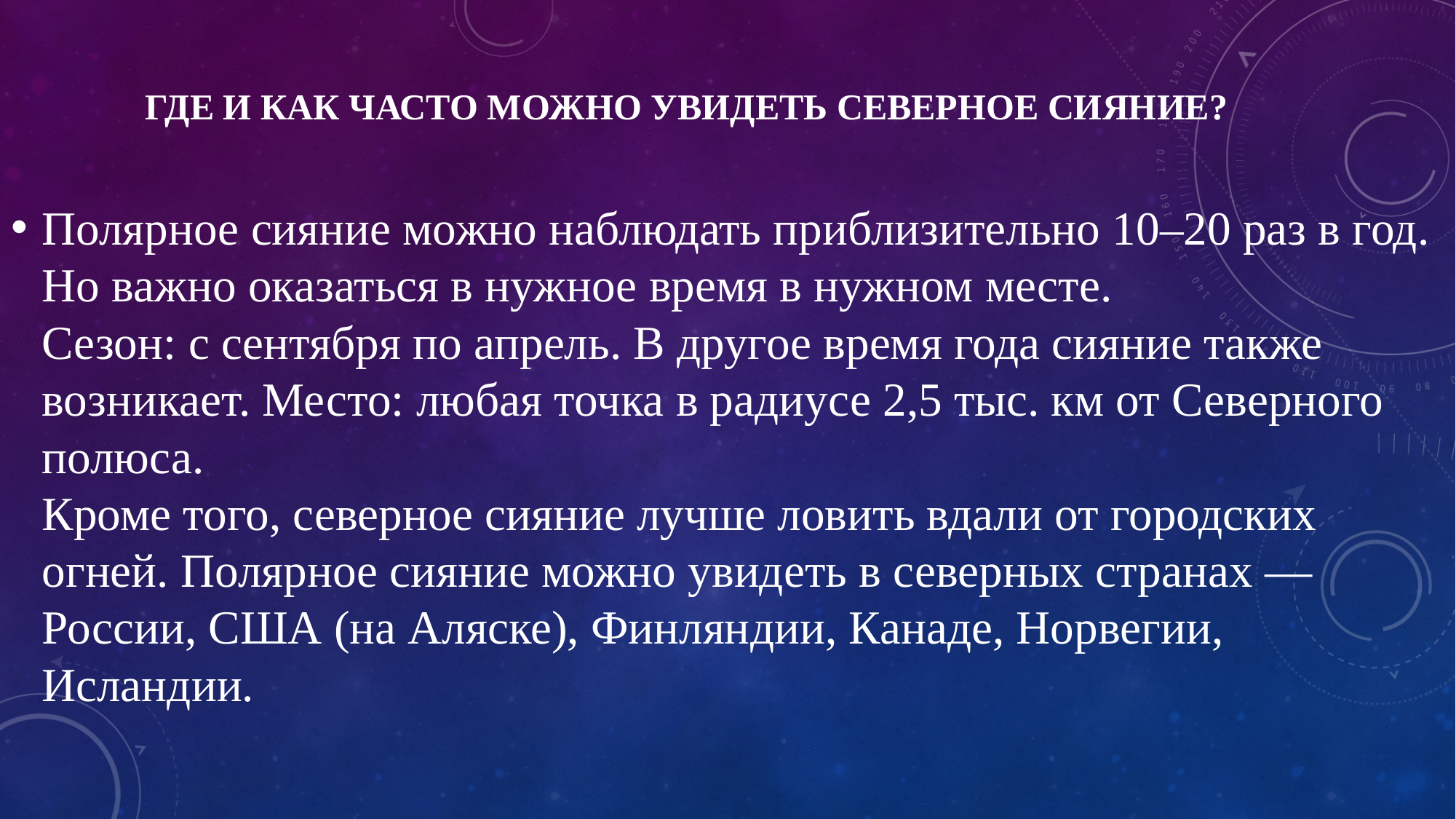

# Где и как часто можно увидеть Северное сияние?
Полярное сияние можно наблюдать приблизительно 10–20 раз в год. Но важно оказаться в нужное время в нужном месте.
Сезон: с сентября по апрель. В другое время года сияние также возникает. Место: любая точка в радиусе 2,5 тыс. км от Северного полюса.
Кроме того, северное сияние лучше ловить вдали от городских огней. Полярное сияние можно увидеть в северных странах — России, США (на Аляске), Финляндии, Канаде, Норвегии, Исландии.